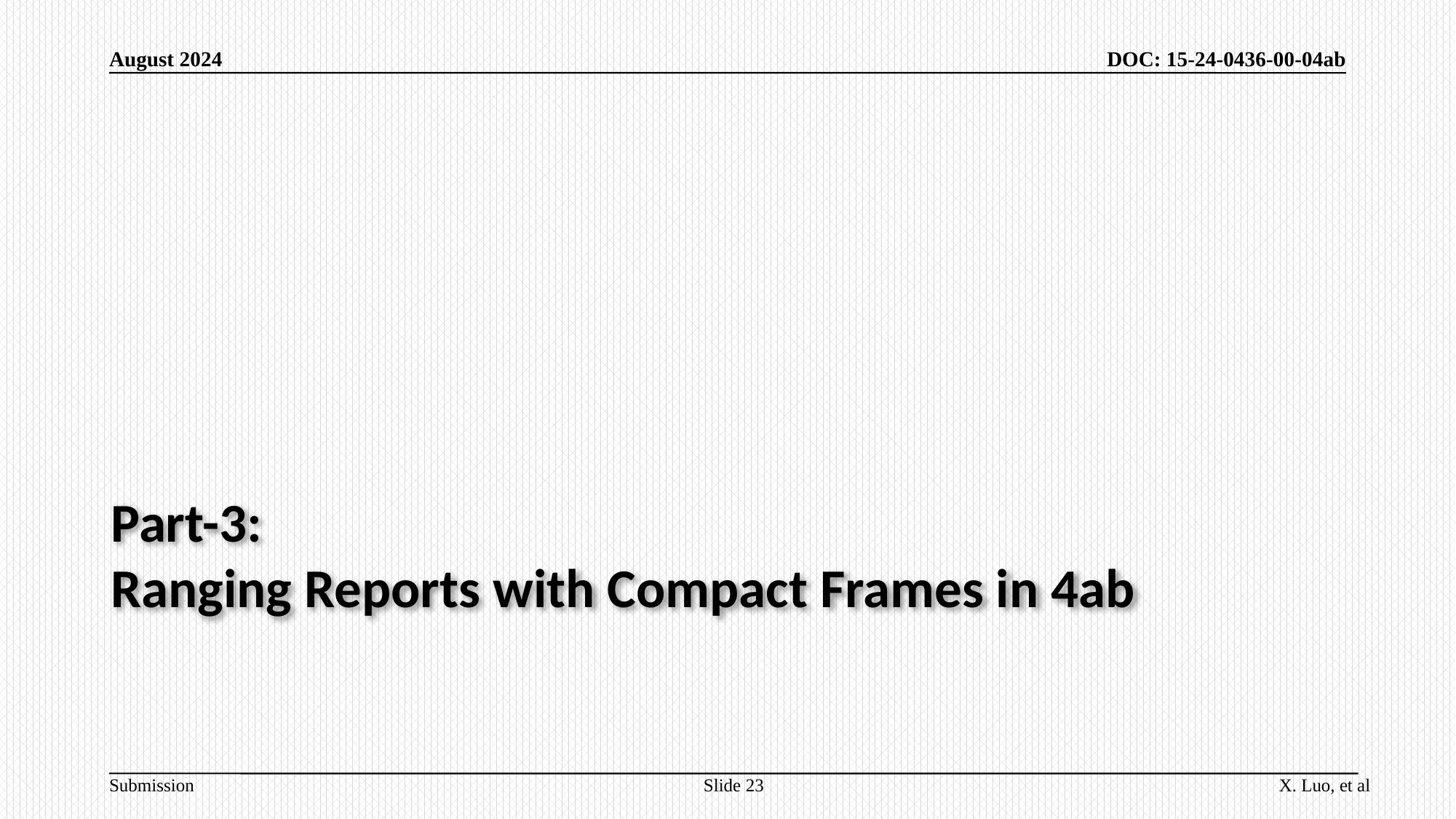

August 2024
DOC: 15-24-0436-00-04ab
# Part-3: Ranging Reports with Compact Frames in 4ab
Slide 23
X. Luo, et al